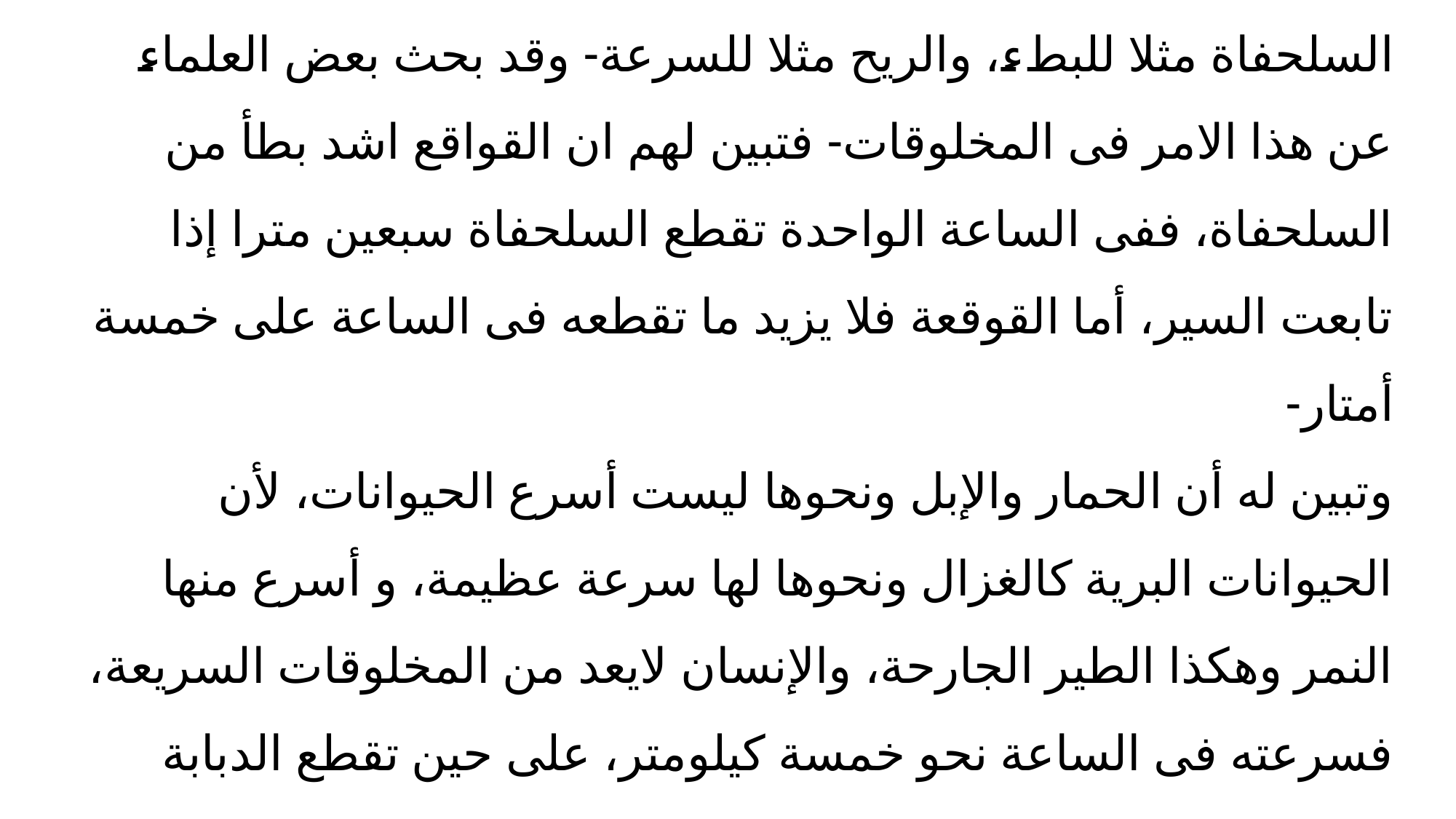

# كان الناس و ما يزالون يتحدثون عن السرعة والبطء، وكانوا يجعلون السلحفاة مثلا للبطء، والريح مثلا للسرعة- وقد بحث بعض العلماء عن هذا الامر فى المخلوقات- فتبين لهم ان القواقع اشد بطأ من السلحفاة، ففى الساعة الواحدة تقطع السلحفاة سبعين مترا إذا تابعت السير، أما القوقعة فلا يزيد ما تقطعه فى الساعة على خمسة أمتار- وتبين له أن الحمار والإبل ونحوها ليست أسرع الحيوانات، لأن الحيوانات البرية كالغزال ونحوها لها سرعة عظيمة، و أسرع منها النمر وهكذا الطير الجارحة، والإنسان لايعد من المخلوقات السريعة، فسرعته فى الساعة نحو خمسة كيلومتر، على حين تقطع الدبابة ثمانية عشر كيلومترا-